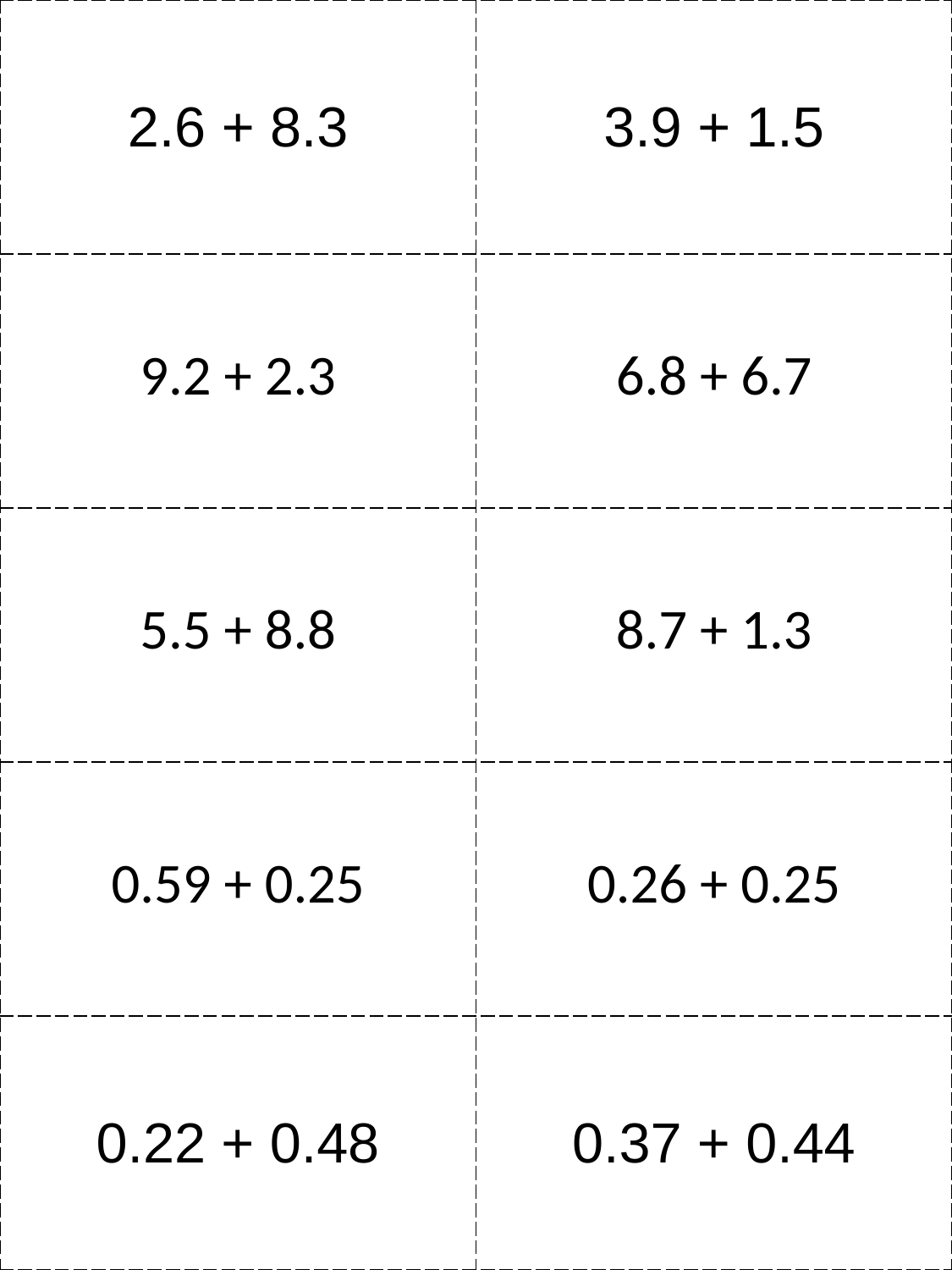

| 2.6 + 8.3 | 3.9 + 1.5 |
| --- | --- |
| 9.2 + 2.3 | 6.8 + 6.7 |
| 5.5 + 8.8 | 8.7 + 1.3 |
| 0.59 + 0.25 | 0.26 + 0.25 |
| 0.22 + 0.48 | 0.37 + 0.44 |